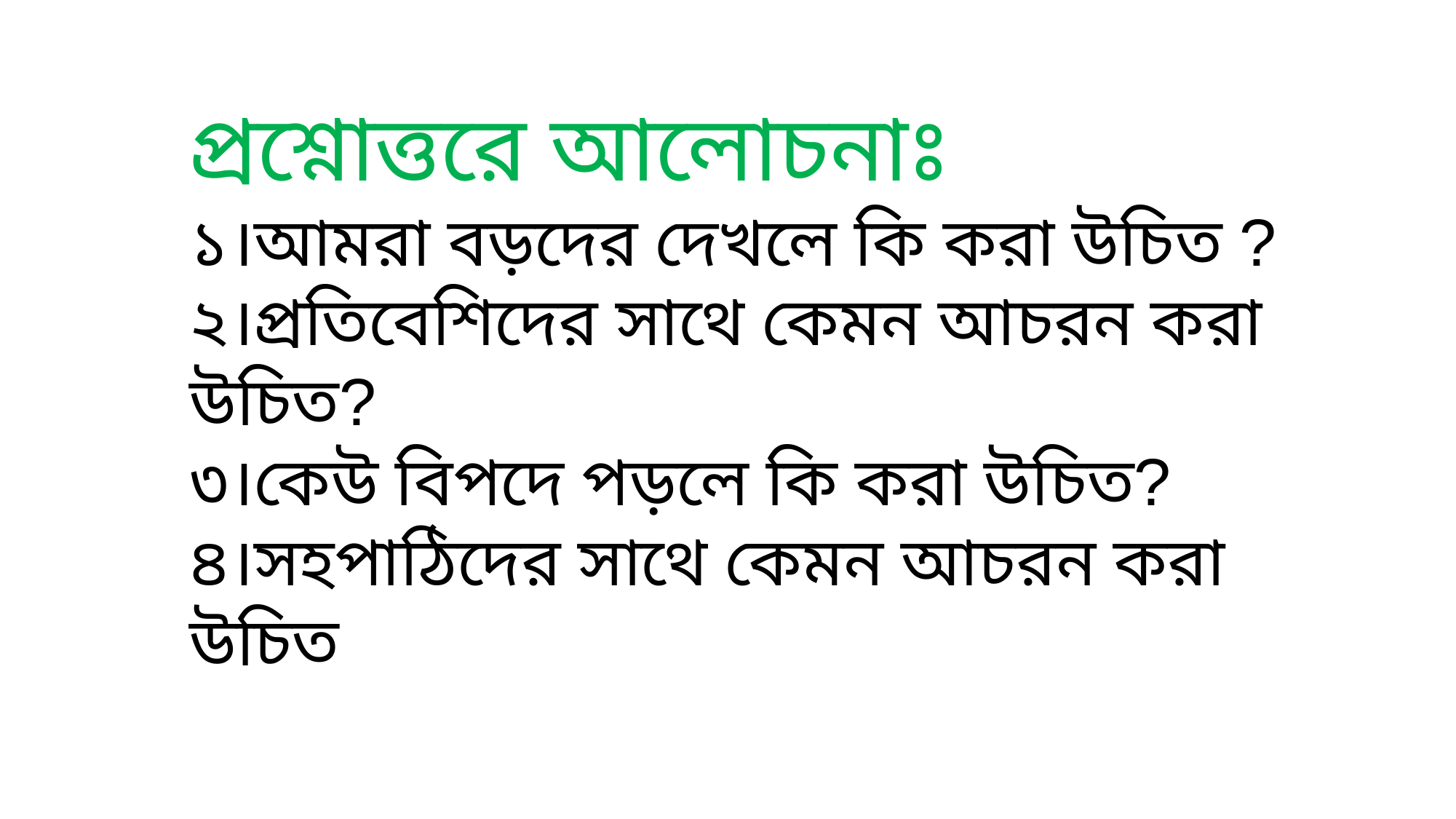

প্রশ্নোত্তরে আলোচনাঃ
১।আমরা বড়দের দেখলে কি করা উচিত ?
২।প্রতিবেশিদের সাথে কেমন আচরন করা উচিত?
৩।কেউ বিপদে পড়লে কি করা উচিত?
৪।সহপাঠিদের সাথে কেমন আচরন করা উচিত